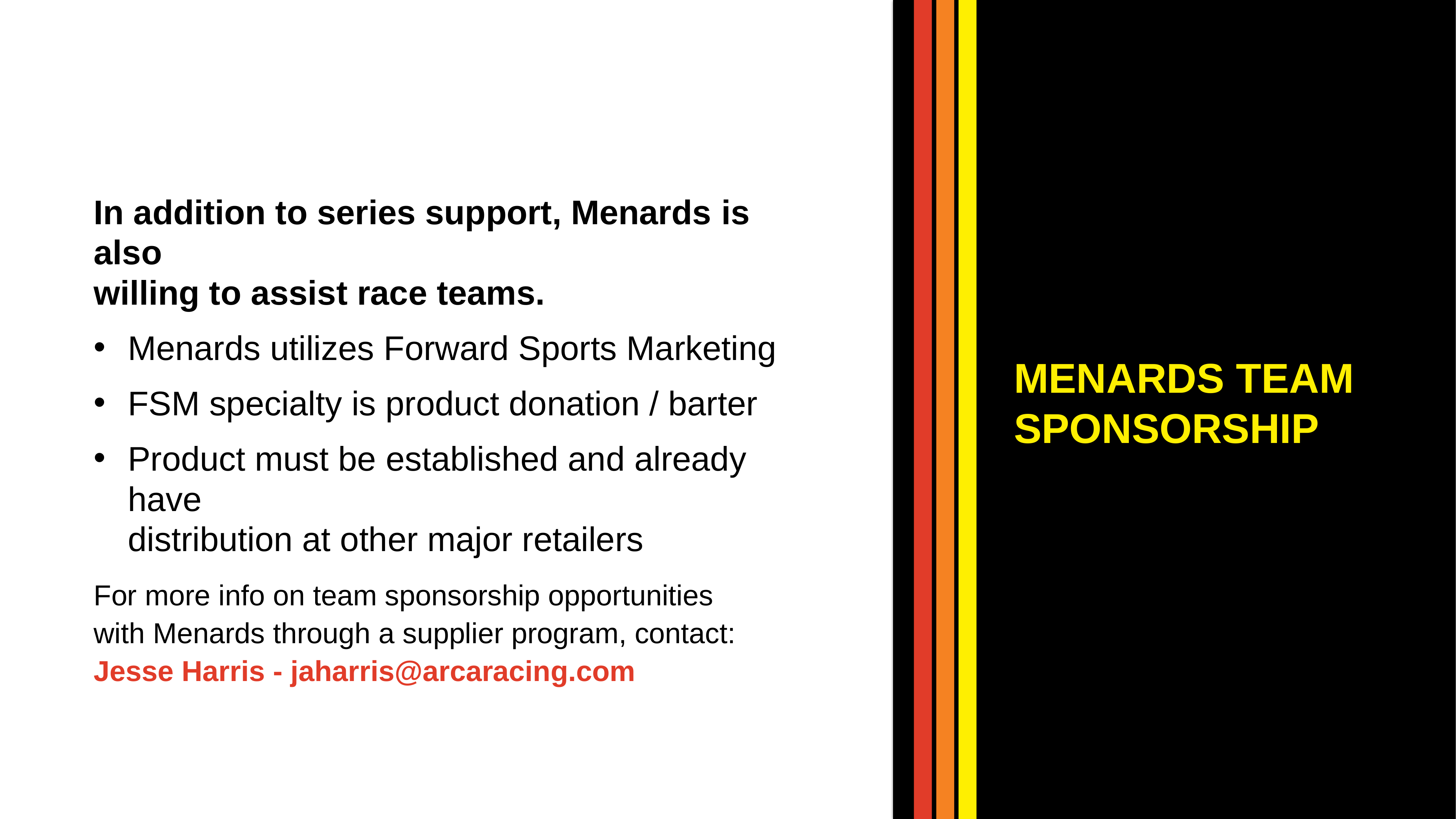

In addition to series support, Menards ​is also
willing to assist race teams.
Menards utilizes Forward Sports Marketing​
FSM specialty is product donation / barter​
Product must be established and already have
distribution at other major retailers
For more info on team sponsorship opportunities
with Menards through a supplier program, contact:
Jesse Harris - jaharris@arcaracing.com
MENARDS TEAM
SPONSORSHIP

20